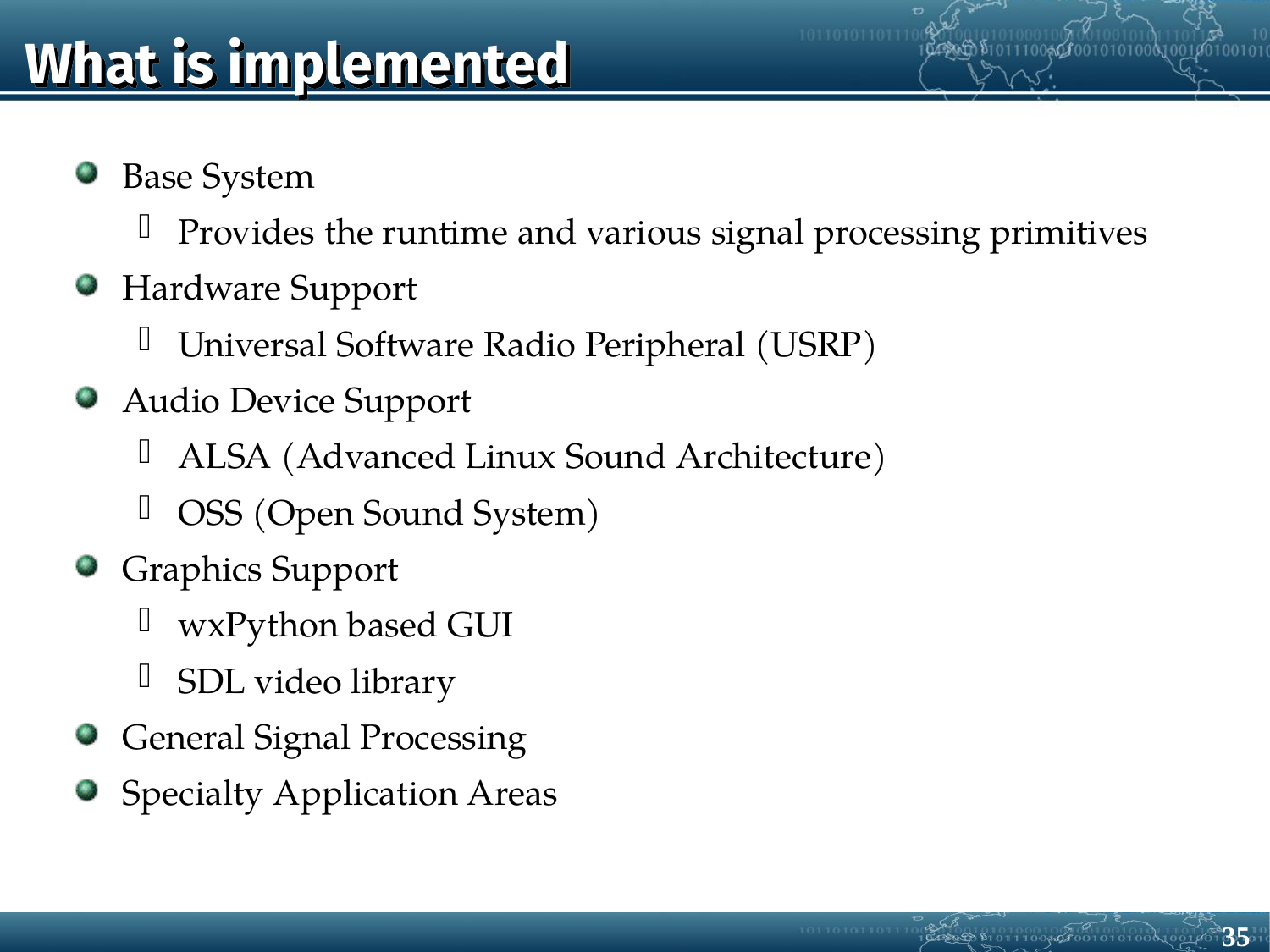

# What is implemented
Base System
Provides the runtime and various signal processing primitives
Hardware Support
Universal Software Radio Peripheral (USRP)
Audio Device Support
ALSA (Advanced Linux Sound Architecture)
OSS (Open Sound System)
Graphics Support
wxPython based GUI
SDL video library
General Signal Processing
Specialty Application Areas